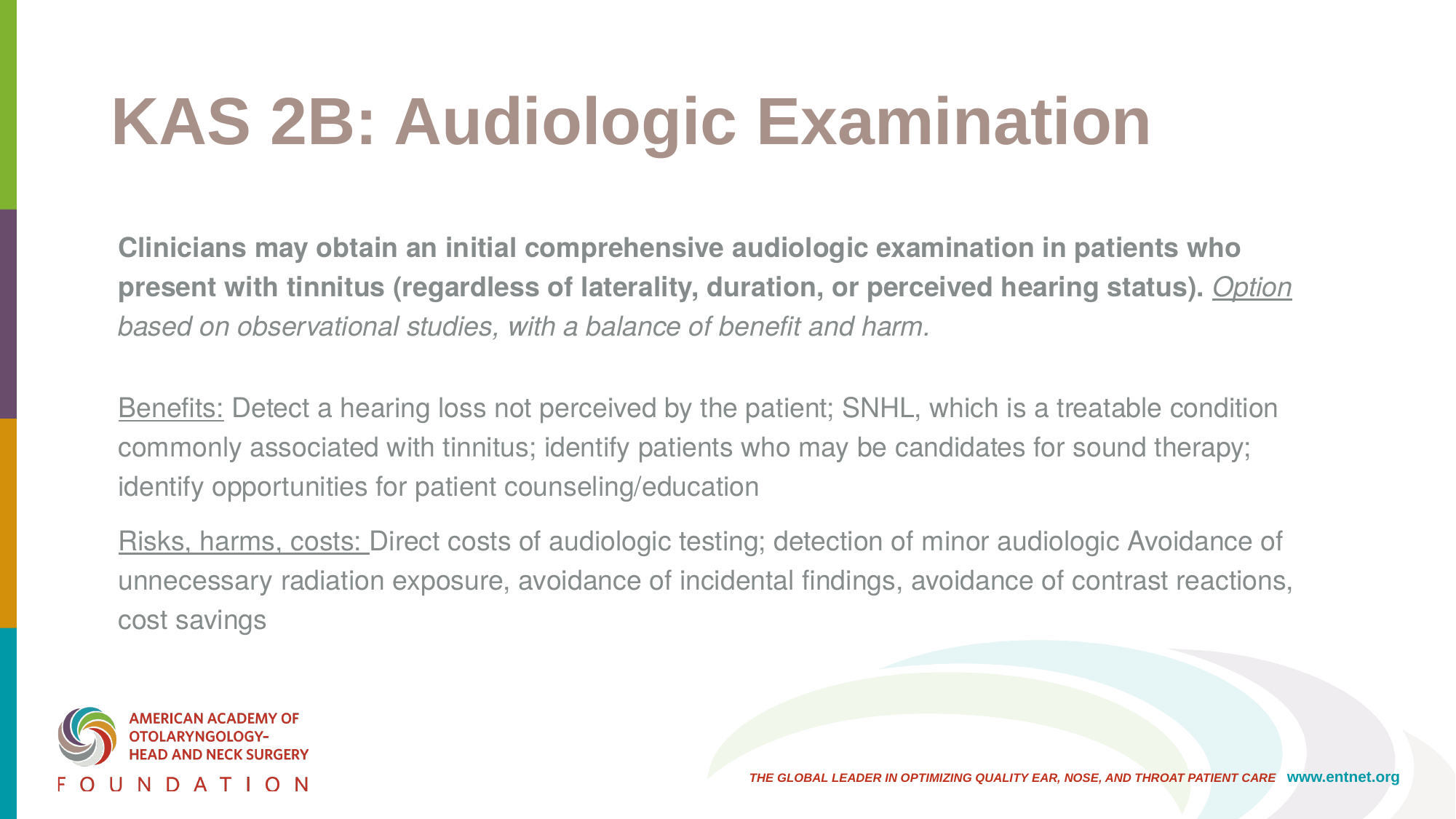

# KAS 2B: Audiologic Examination
Clinicians may obtain an initial comprehensive audiologic examination in patients who present with tinnitus (regardless of laterality, duration, or perceived hearing status). Option based on observational studies, with a balance of benefit and harm.
Benefits: Detect a hearing loss not perceived by the patient; SNHL, which is a treatable condition commonly associated with tinnitus; identify patients who may be candidates for sound therapy; identify opportunities for patient counseling/education
Risks, harms, costs: Direct costs of audiologic testing; detection of minor audiologic Avoidance of unnecessary radiation exposure, avoidance of incidental findings, avoidance of contrast reactions, cost savings